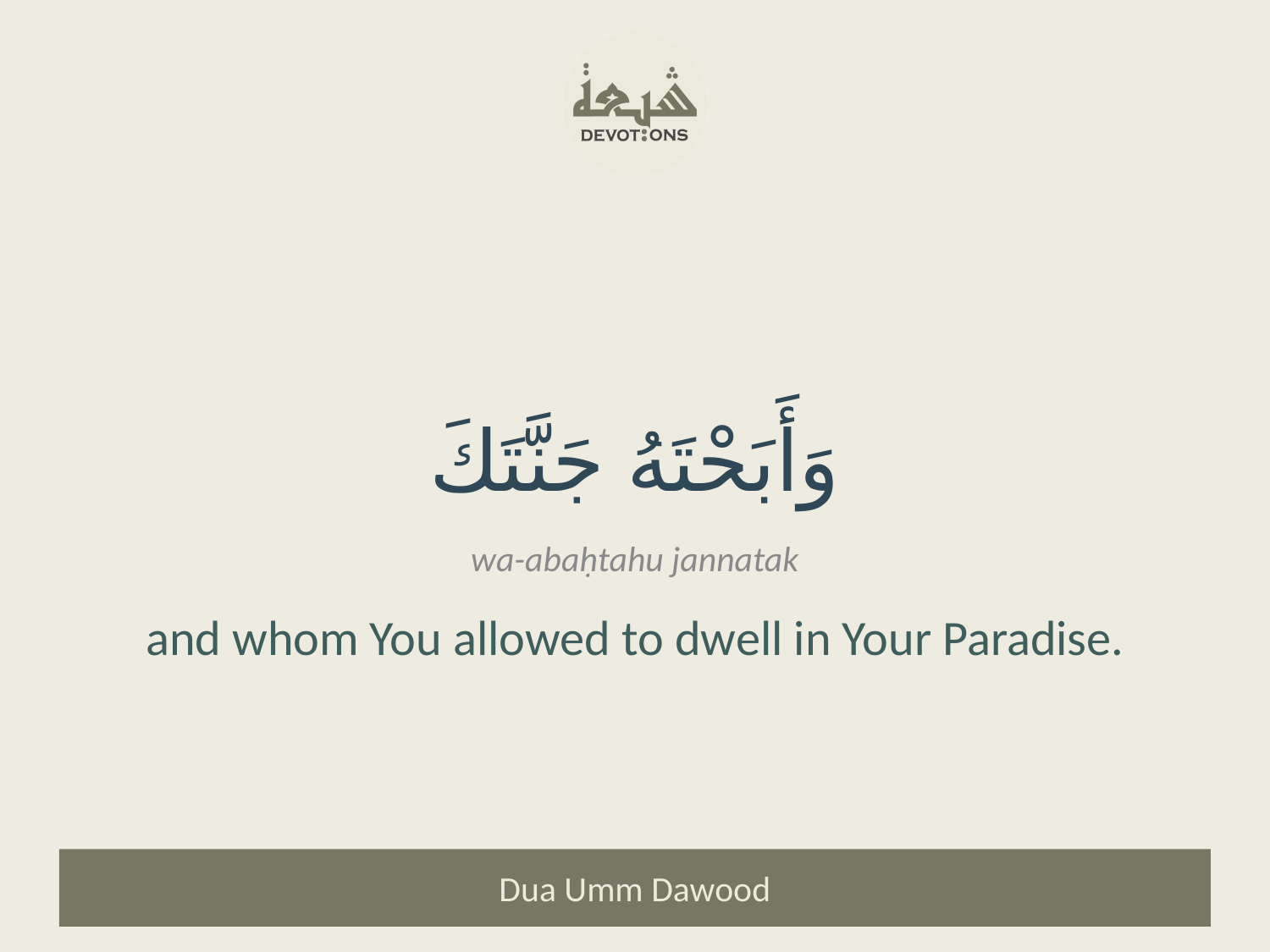

وَأَبَحْتَهُ جَنَّتَكَ
wa-abaḥtahu jannatak
and whom You allowed to dwell in Your Paradise.
Dua Umm Dawood